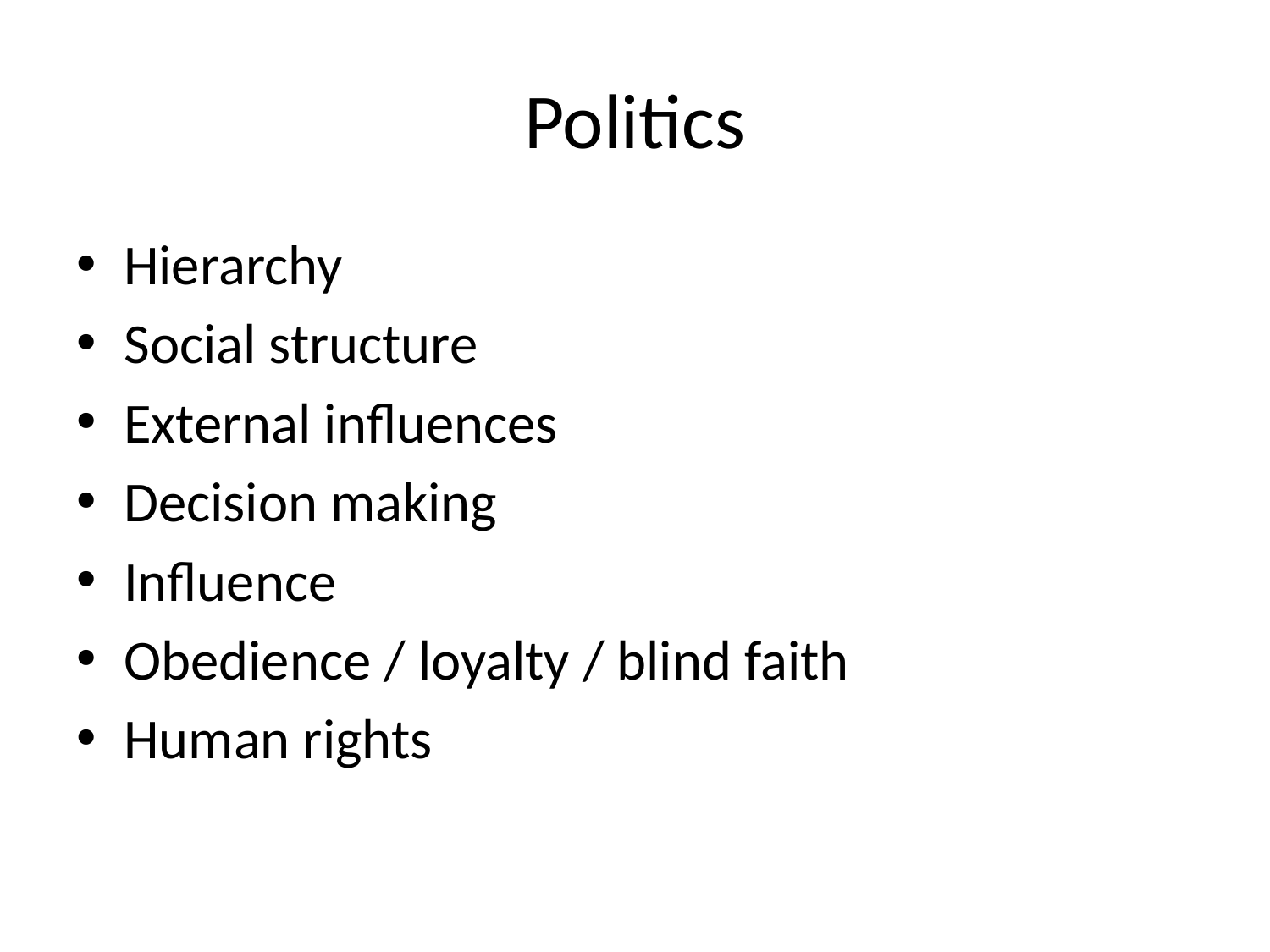

# Politics
Hierarchy
Social structure
External influences
Decision making
Influence
Obedience / loyalty / blind faith
Human rights